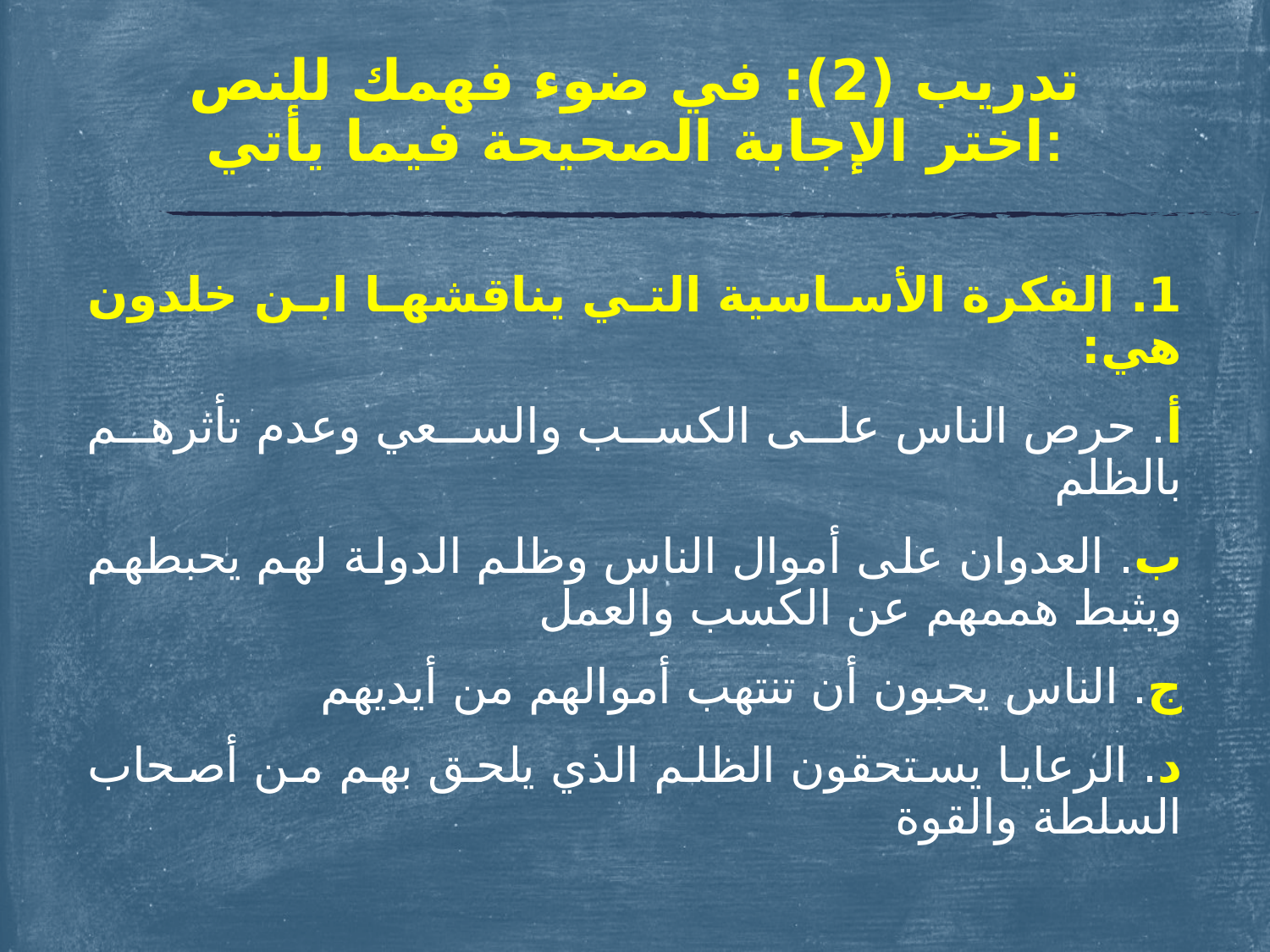

# تدريب (2): في ضوء فهمك للنص اختر الإجابة الصحيحة فيما يأتي:
1. الفكرة الأساسية التي يناقشها ابن خلدون هي:
أ‌. حرص الناس على الكسب والسعي وعدم تأثرهم بالظلم
ب‌. العدوان على أموال الناس وظلم الدولة لهم يحبطهم ويثبط هممهم عن الكسب والعمل
ج. الناس يحبون أن تنتهب أموالهم من أيديهم
د. الرعايا يستحقون الظلم الذي يلحق بهم من أصحاب السلطة والقوة